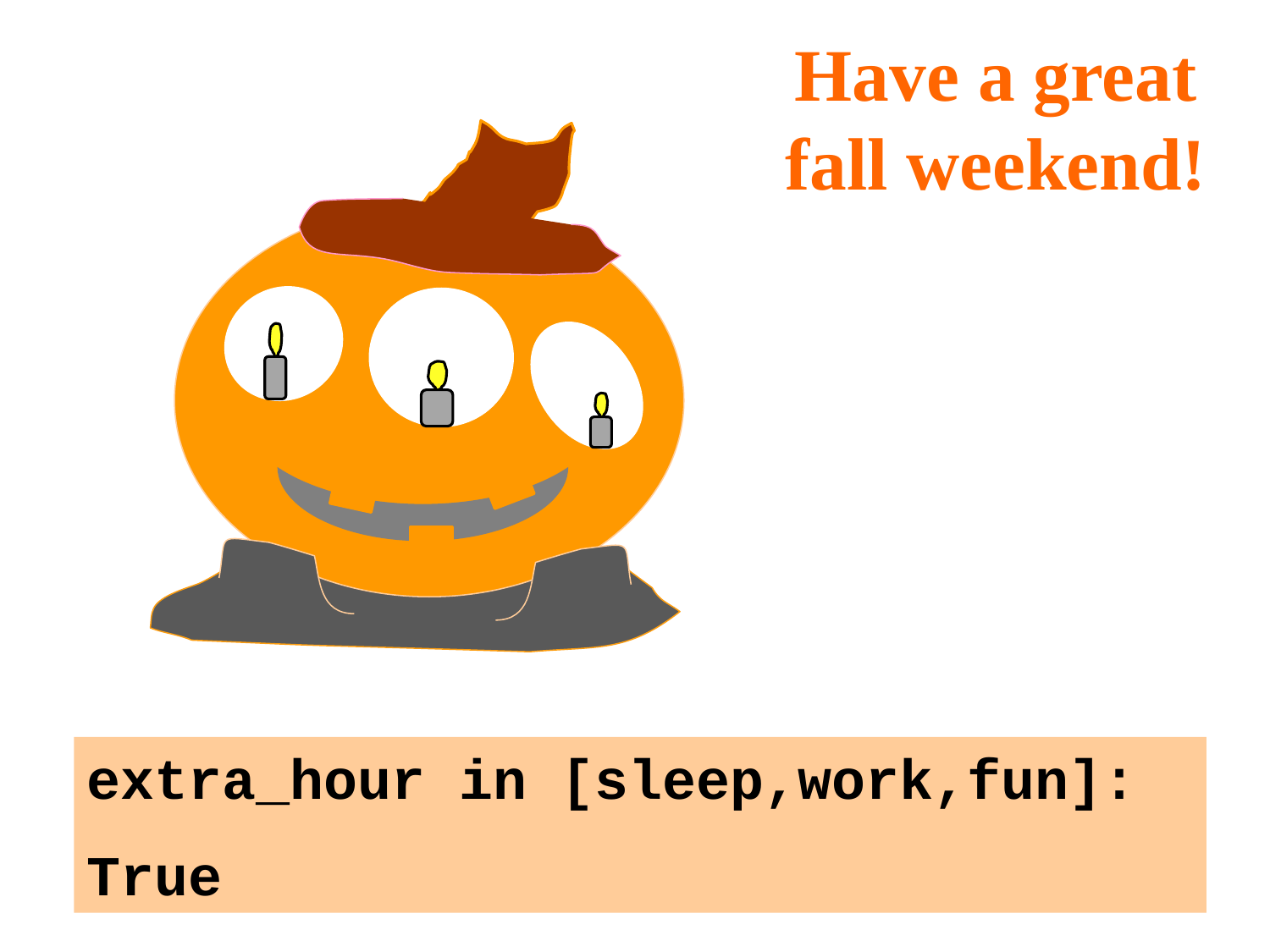

Have a great fall weekend!

extra_hour in [sleep,work,fun]:
True